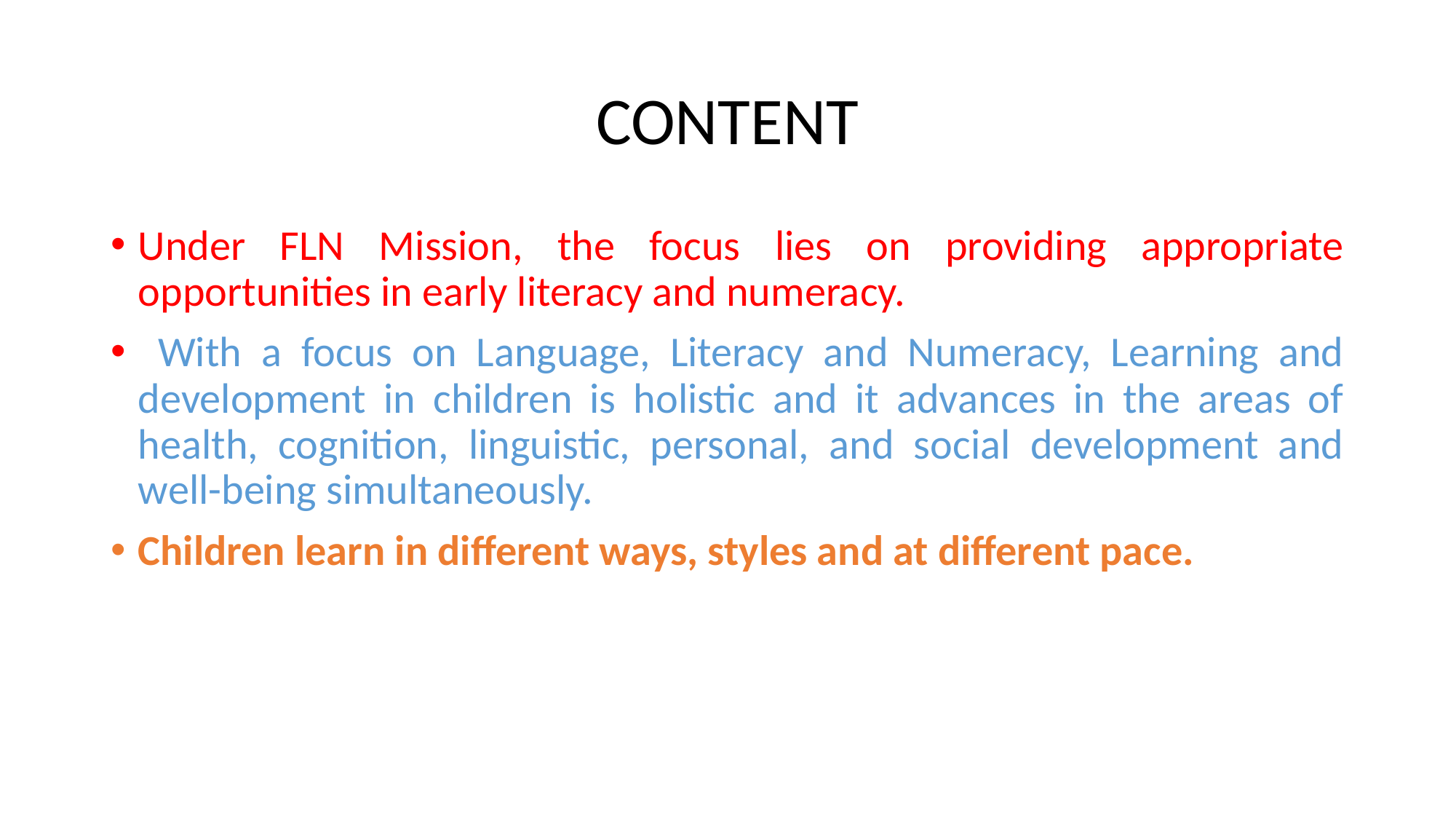

# CONTENT
Under FLN Mission, the focus lies on providing appropriate opportunities in early literacy and numeracy.
 With a focus on Language, Literacy and Numeracy, Learning and development in children is holistic and it advances in the areas of health, cognition, linguistic, personal, and social development and well-being simultaneously.
Children learn in different ways, styles and at different pace.